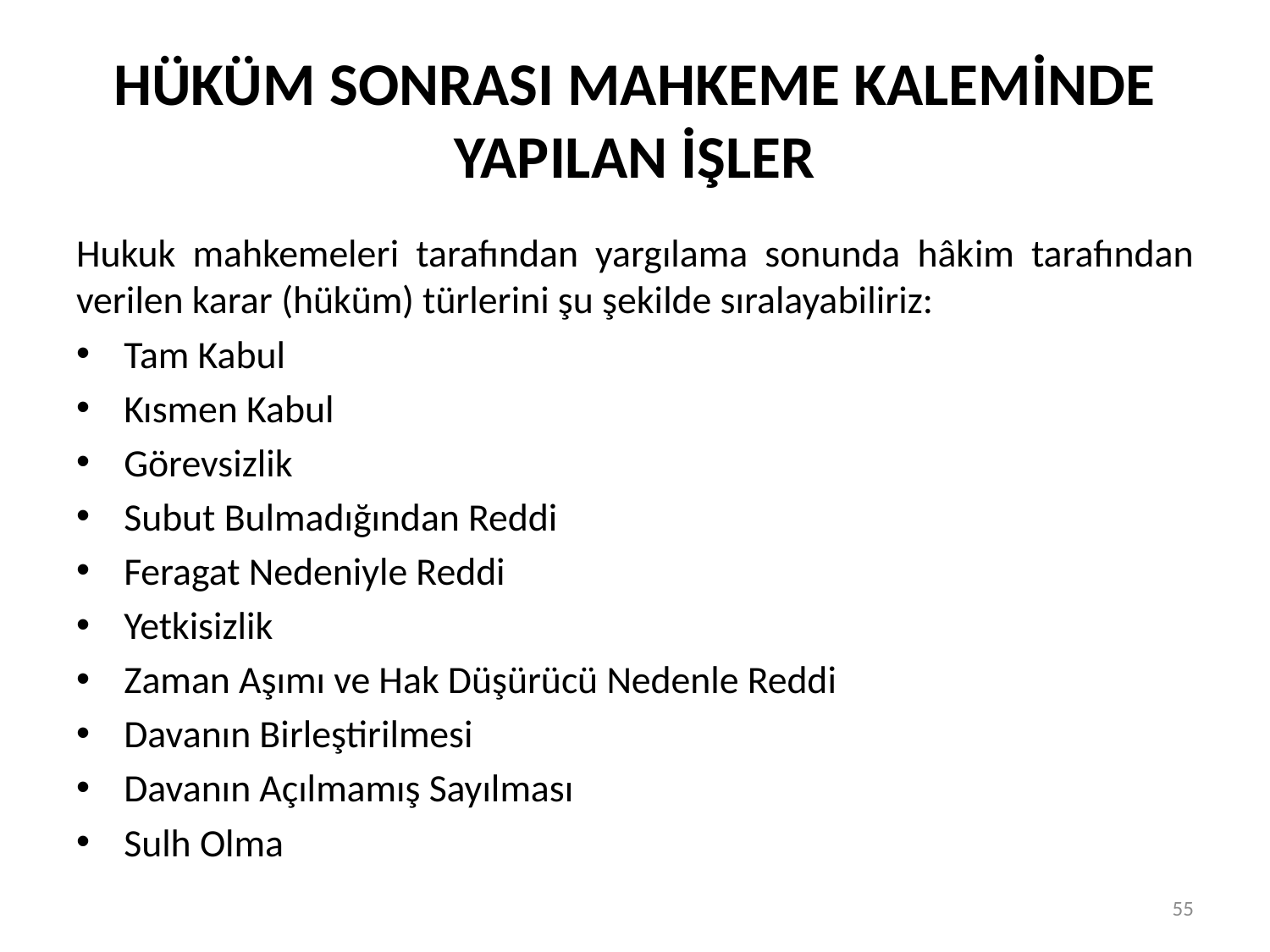

# HÜKÜM SONRASI MAHKEME KALEMİNDE YAPILAN İŞLER
Hukuk mahkemeleri tarafından yargılama sonunda hâkim tarafından verilen karar (hüküm) türlerini şu şekilde sıralayabiliriz:
Tam Kabul
Kısmen Kabul
Görevsizlik
Subut Bulmadığından Reddi
Feragat Nedeniyle Reddi
Yetkisizlik
Zaman Aşımı ve Hak Düşürücü Nedenle Reddi
Davanın Birleştirilmesi
Davanın Açılmamış Sayılması
Sulh Olma
55